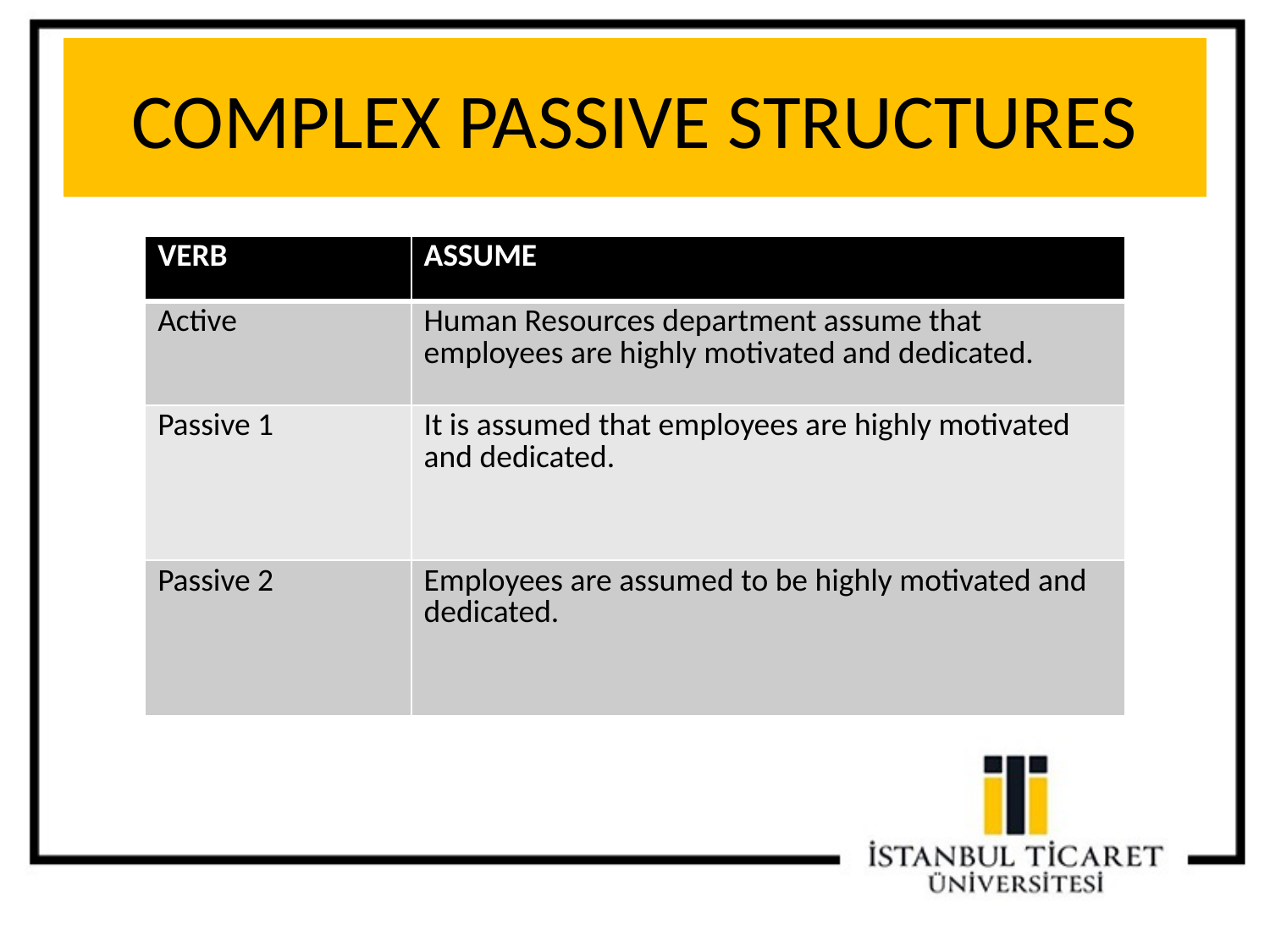

# COMPLEX PASSIVE STRUCTURES

| VERB | ASSUME |
| --- | --- |
| Active | Human Resources department assume that employees are highly motivated and dedicated. |
| Passive 1 | It is assumed that employees are highly motivated and dedicated. |
| Passive 2 | Employees are assumed to be highly motivated and dedicated. |